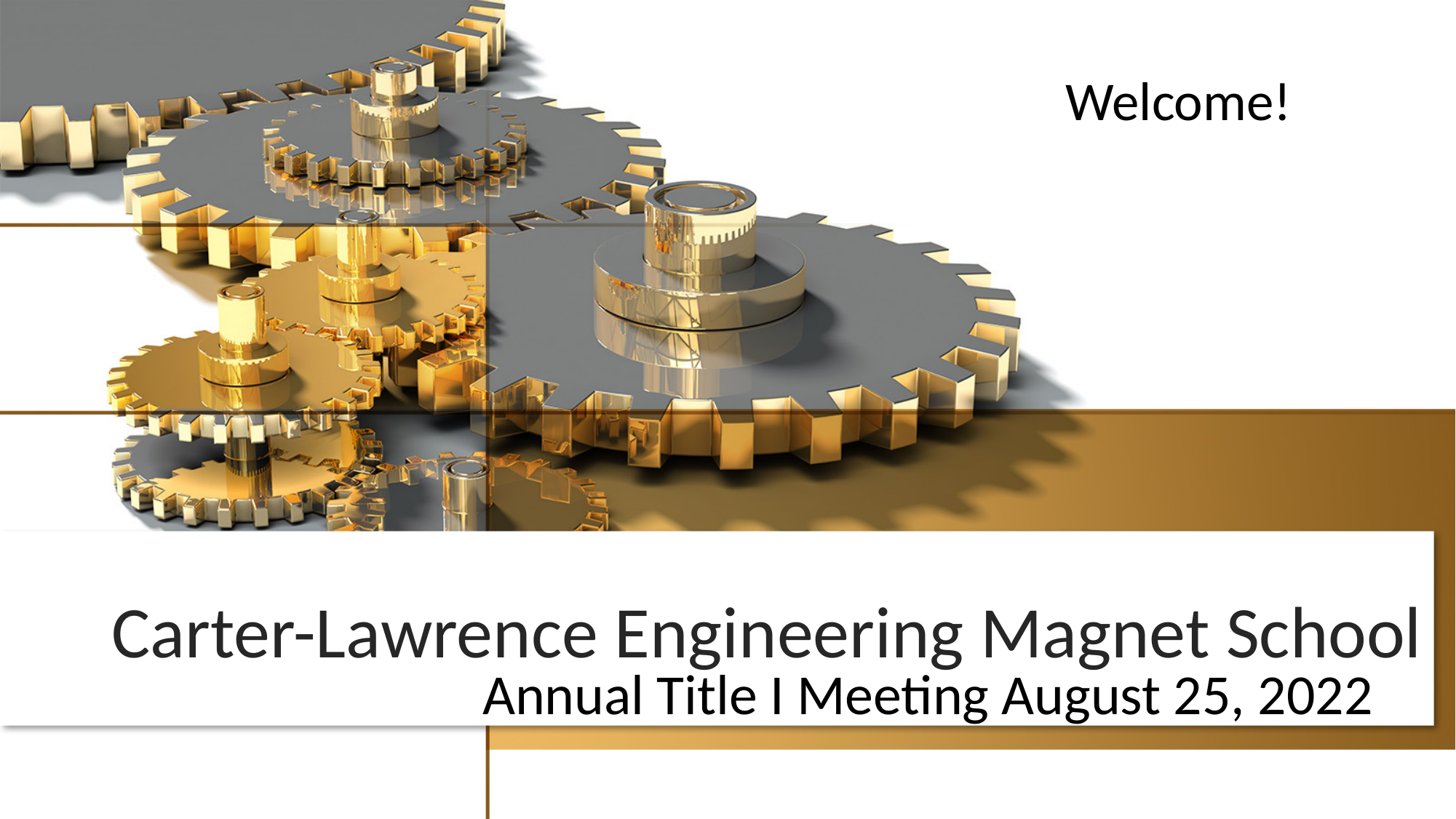

Welcome!
# Carter-Lawrence Engineering Magnet School
Annual Title I Meeting August 25, 2022